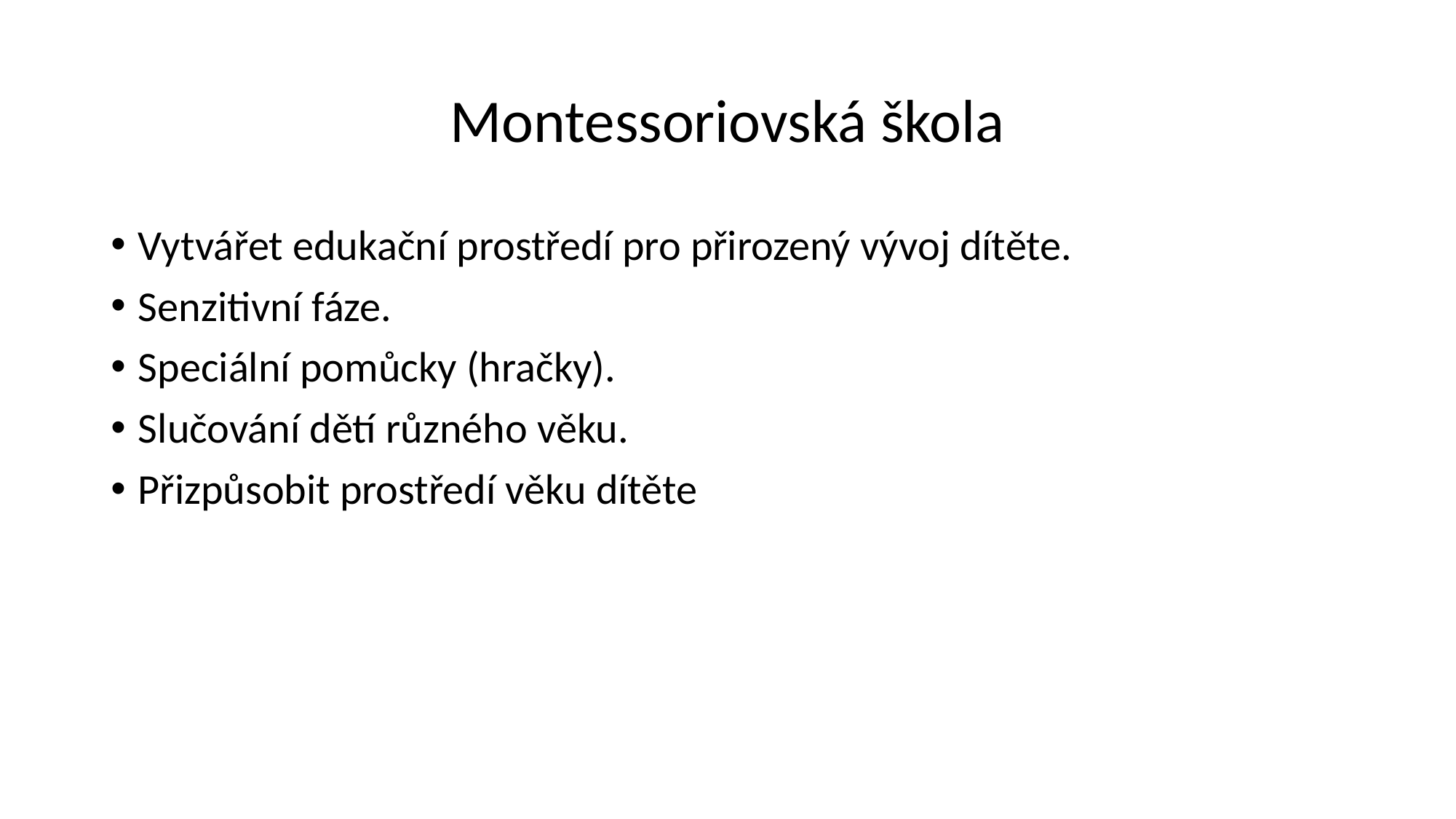

# Montessoriovská škola
Vytvářet edukační prostředí pro přirozený vývoj dítěte.
Senzitivní fáze.
Speciální pomůcky (hračky).
Slučování dětí různého věku.
Přizpůsobit prostředí věku dítěte